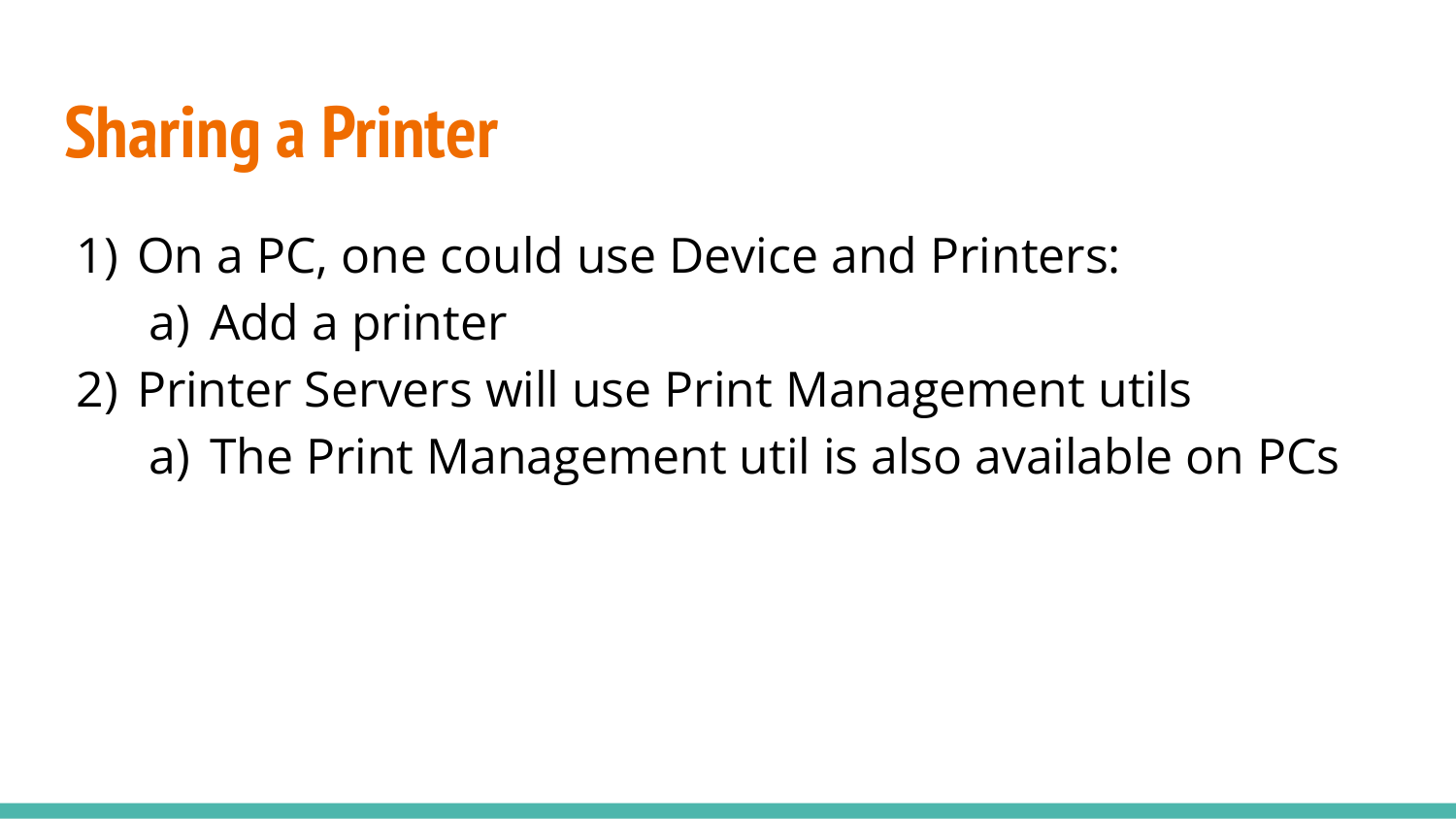

# Sharing a Printer
On a PC, one could use Device and Printers:
Add a printer
Printer Servers will use Print Management utils
The Print Management util is also available on PCs